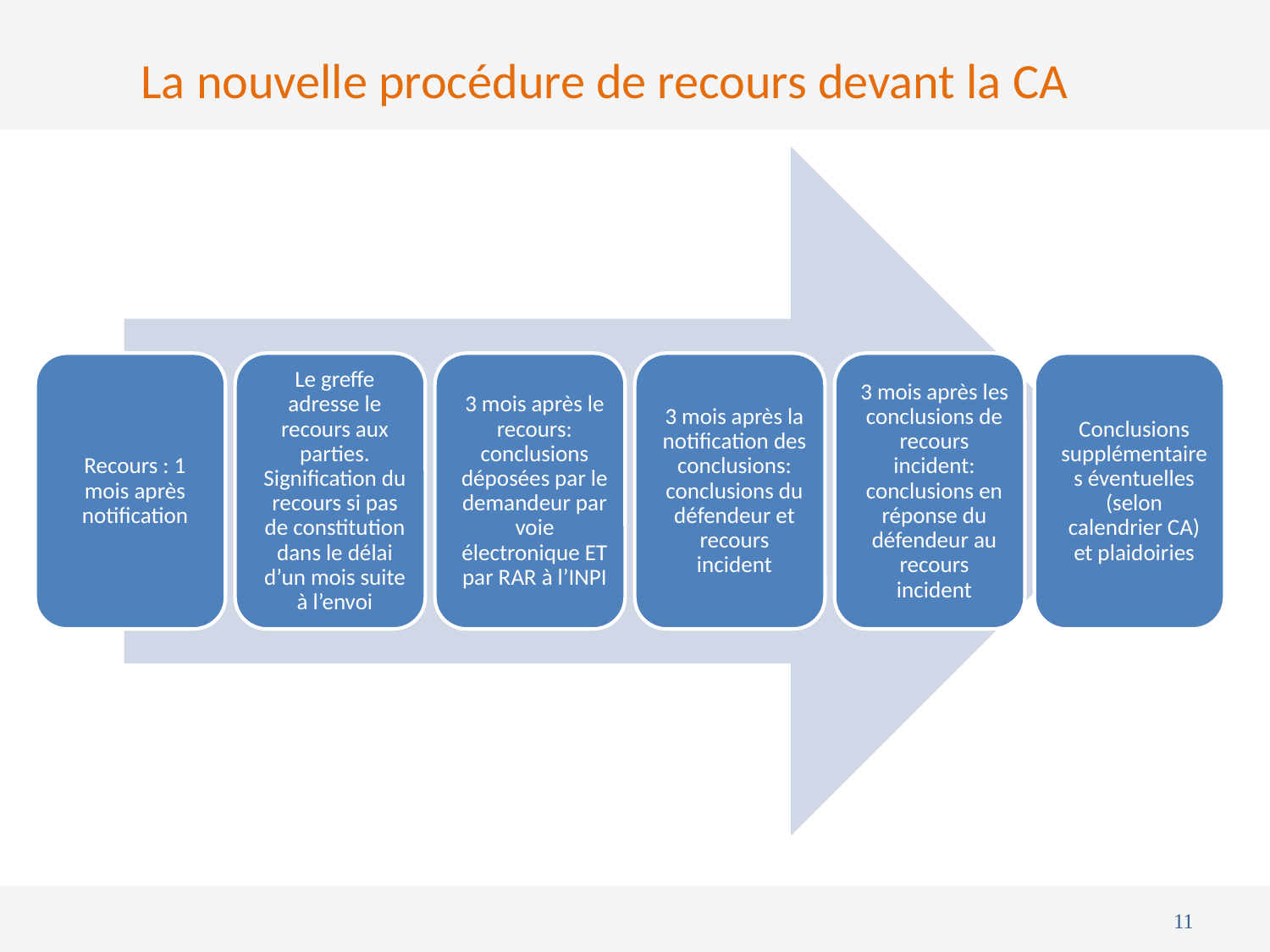

# La nouvelle procédure de recours devant la CA
Recours : 1 mois après notification
Le greffe adresse le recours aux parties. Signification du recours si pas de constitution dans le délai d’un mois suite à l’envoi
3 mois après le recours: conclusions déposées par le demandeur par voie électronique ET par RAR à l’INPI
3 mois après la notification des conclusions: conclusions du défendeur et recours incident
3 mois après les conclusions de recours incident: conclusions en réponse du défendeur au recours incident
Conclusions supplémentaires éventuelles (selon calendrier CA) et plaidoiries

11